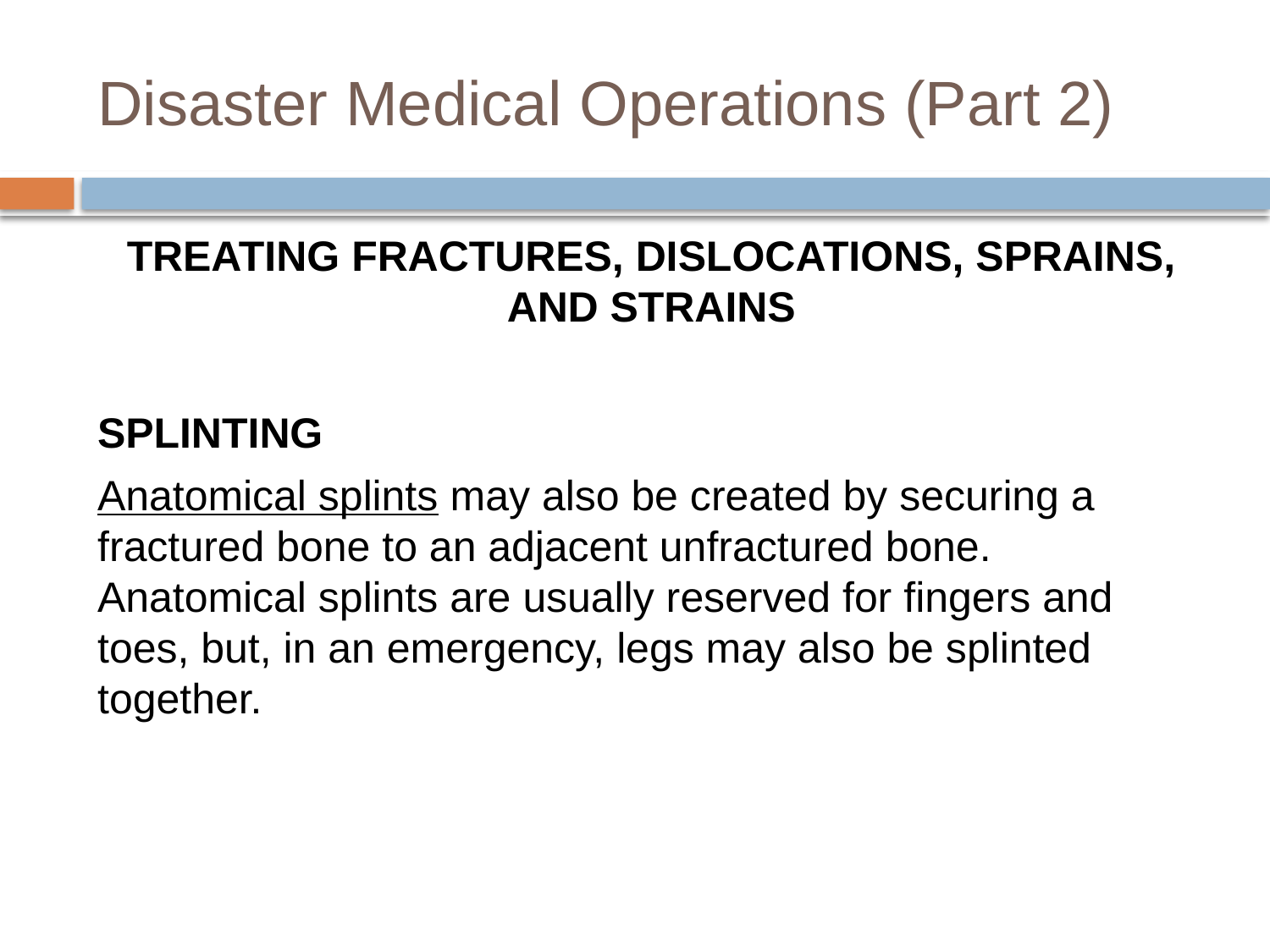

# Disaster Medical Operations (Part 2)
Treating Fractures, Dislocations, Sprains, and Strains

Splinting
Anatomical splints may also be created by securing a fractured bone to an adjacent unfractured bone.  Anatomical splints are usually reserved for fingers and toes, but, in an emergency, legs may also be splinted together.